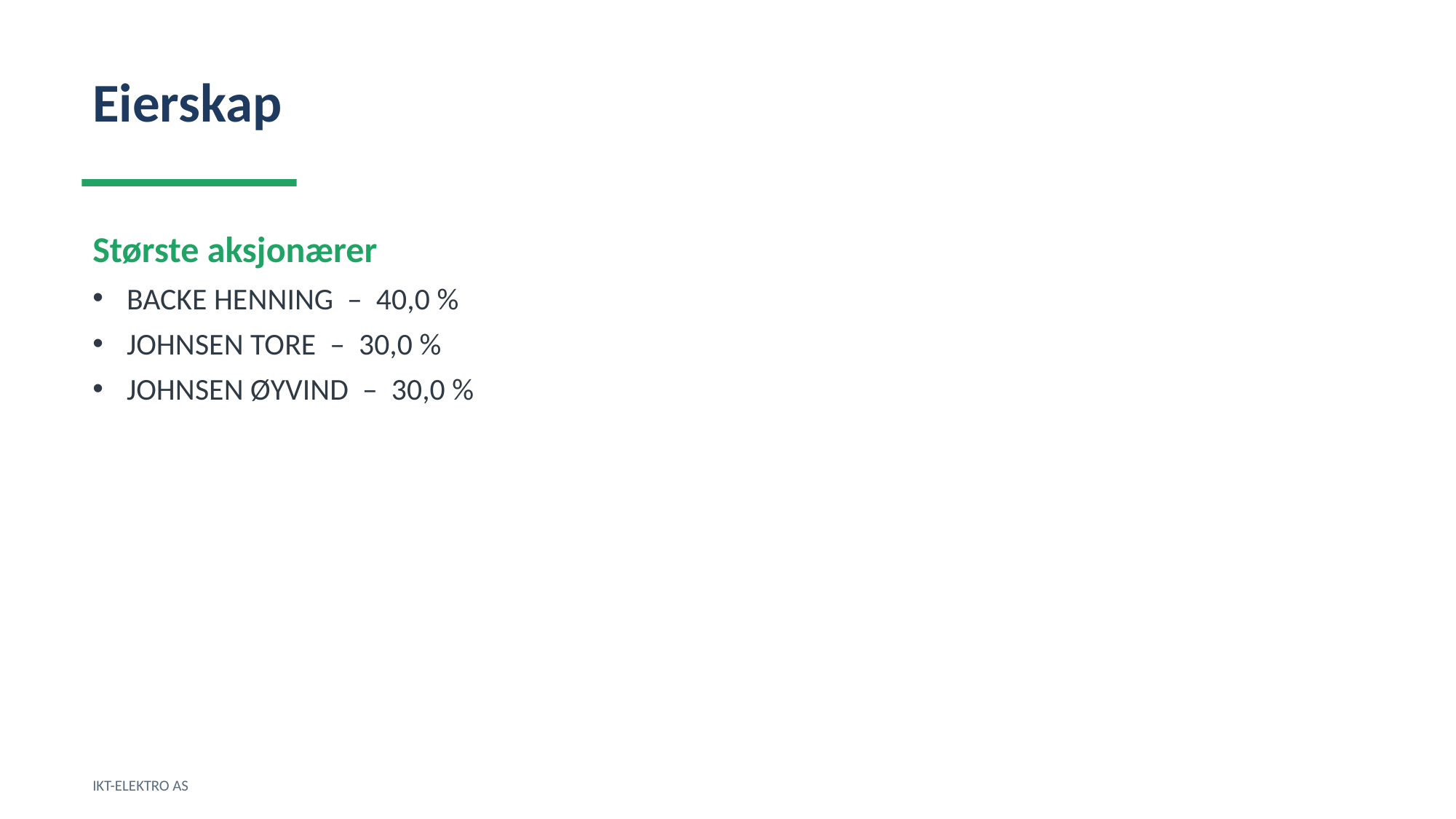

Eierskap

Største aksjonærer
BACKE HENNING  –  40,0 %
JOHNSEN TORE  –  30,0 %
JOHNSEN ØYVIND  –  30,0 %
IKT-ELEKTRO AS